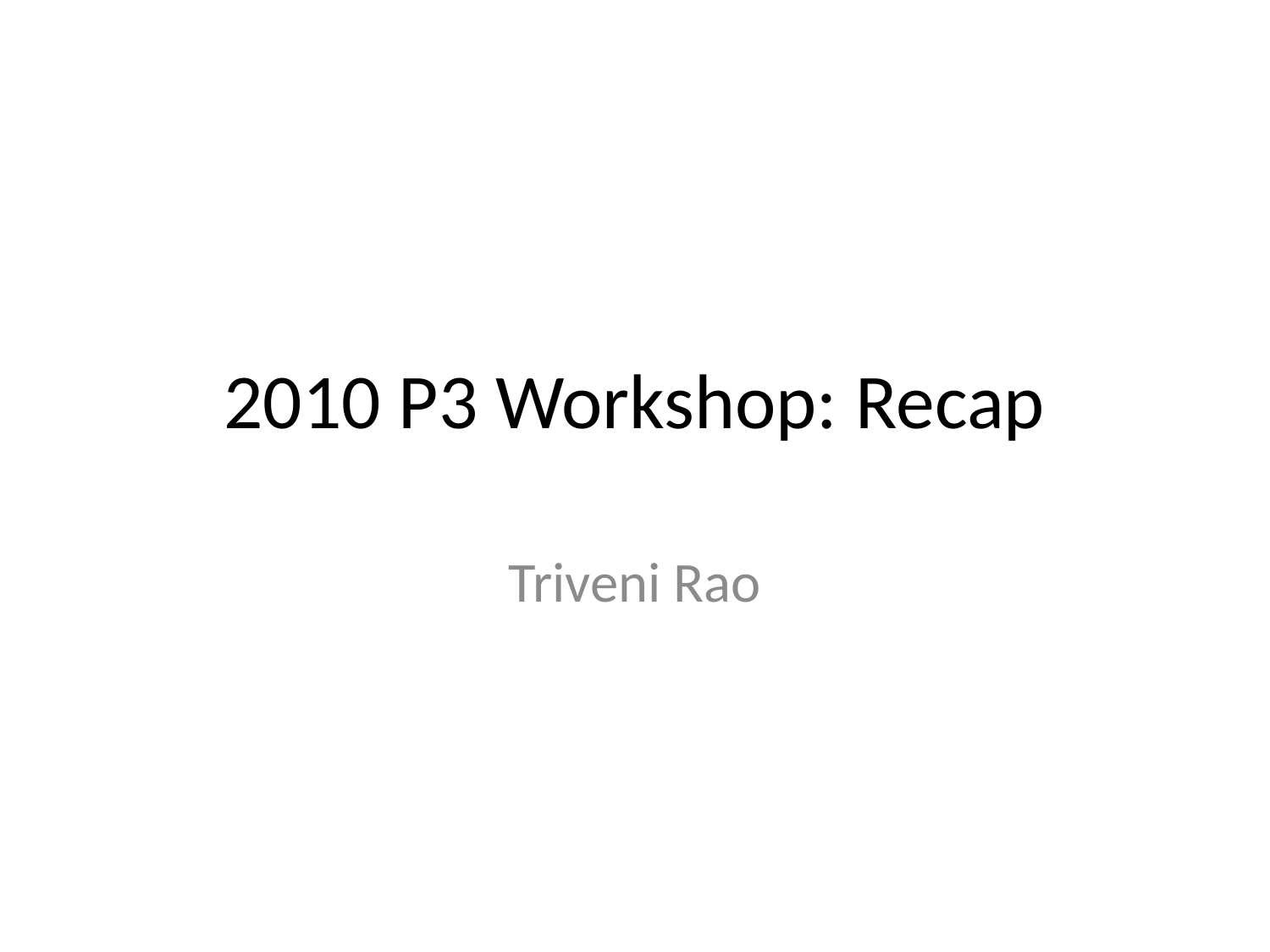

# 2010 P3 Workshop: Recap
Triveni Rao